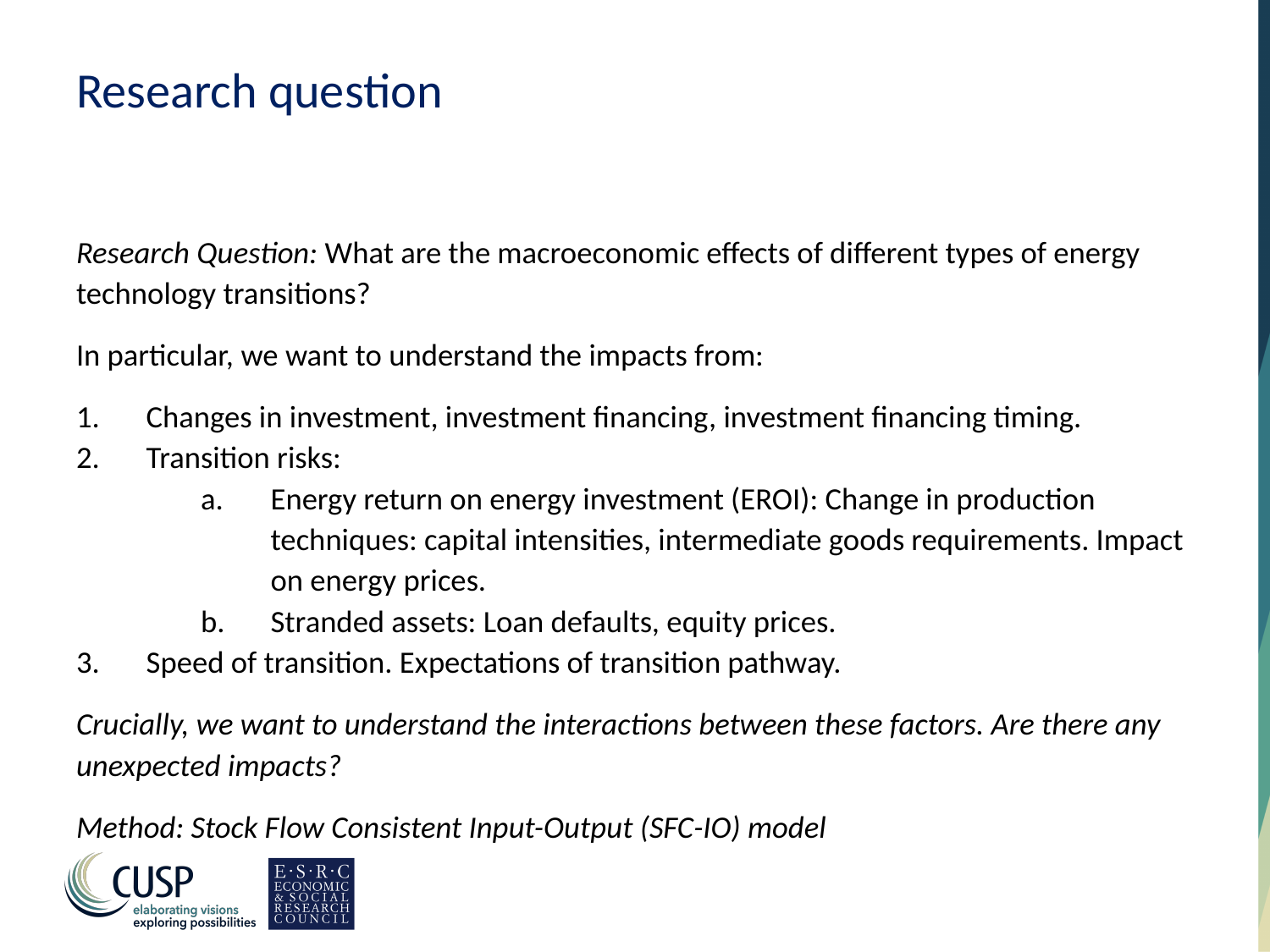

# Research question
Research Question: What are the macroeconomic effects of different types of energy technology transitions?
In particular, we want to understand the impacts from:
Changes in investment, investment financing, investment financing timing.
Transition risks:
Energy return on energy investment (EROI): Change in production techniques: capital intensities, intermediate goods requirements. Impact on energy prices.
Stranded assets: Loan defaults, equity prices.
Speed of transition. Expectations of transition pathway.
Crucially, we want to understand the interactions between these factors. Are there any unexpected impacts?
Method: Stock Flow Consistent Input-Output (SFC-IO) model